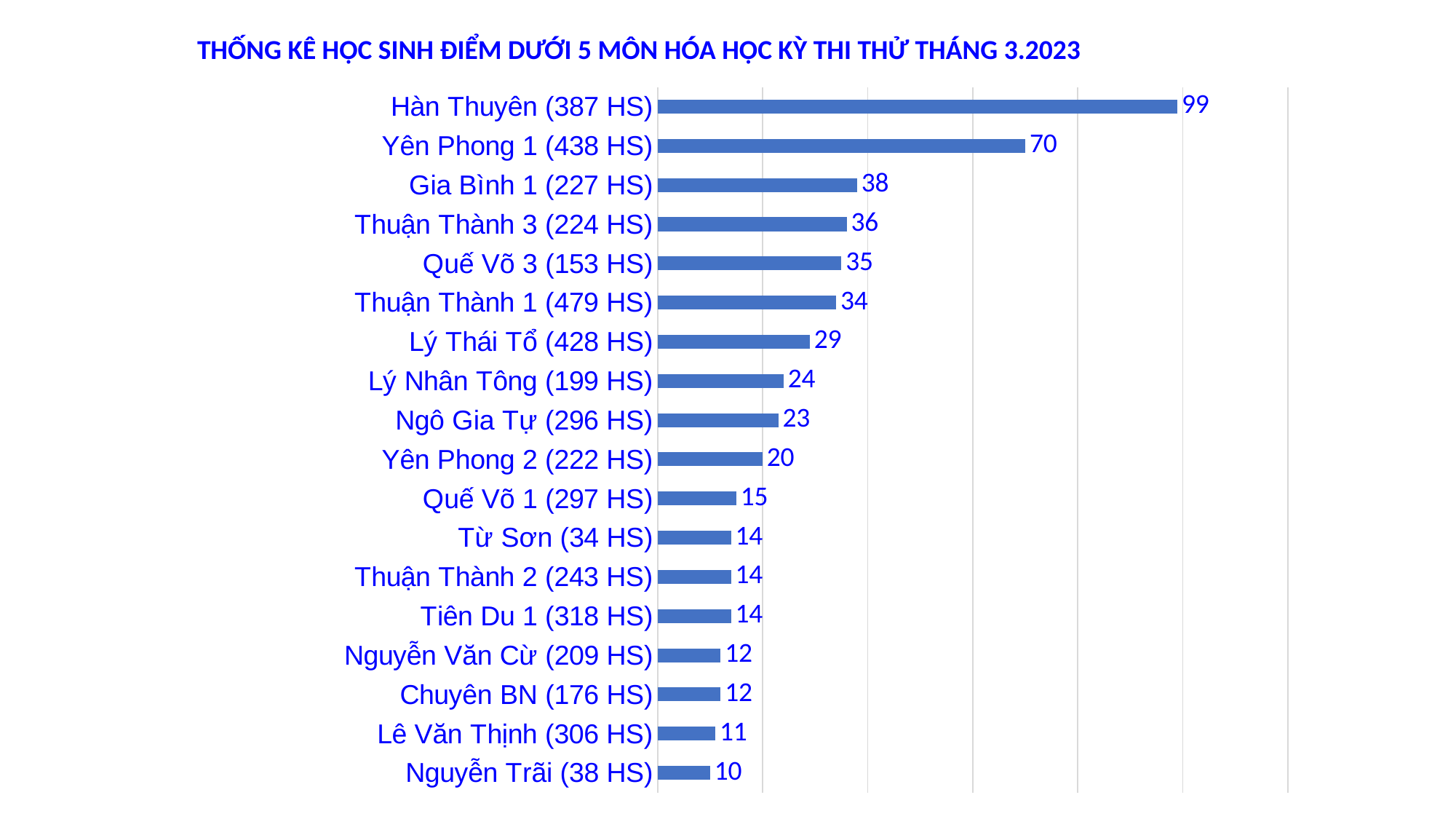

THỐNG KÊ HỌC SINH ĐIỂM DƯỚI 5 MÔN HÓA HỌC KỲ THI THỬ THÁNG 3.2023

### Chart

| Category | Series 1 |
|---|---|
| Nguyễn Trãi (38 HS) | 10.0 |
| Lê Văn Thịnh (306 HS) | 11.0 |
| Chuyên BN (176 HS) | 12.0 |
| Nguyễn Văn Cừ (209 HS) | 12.0 |
| Tiên Du 1 (318 HS) | 14.0 |
| Thuận Thành 2 (243 HS) | 14.0 |
| Từ Sơn (34 HS) | 14.0 |
| Quế Võ 1 (297 HS) | 15.0 |
| Yên Phong 2 (222 HS) | 20.0 |
| Ngô Gia Tự (296 HS) | 23.0 |
| Lý Nhân Tông (199 HS) | 24.0 |
| Lý Thái Tổ (428 HS) | 29.0 |
| Thuận Thành 1 (479 HS) | 34.0 |
| Quế Võ 3 (153 HS) | 35.0 |
| Thuận Thành 3 (224 HS) | 36.0 |
| Gia Bình 1 (227 HS) | 38.0 |
| Yên Phong 1 (438 HS) | 70.0 |
| Hàn Thuyên (387 HS) | 99.0 |